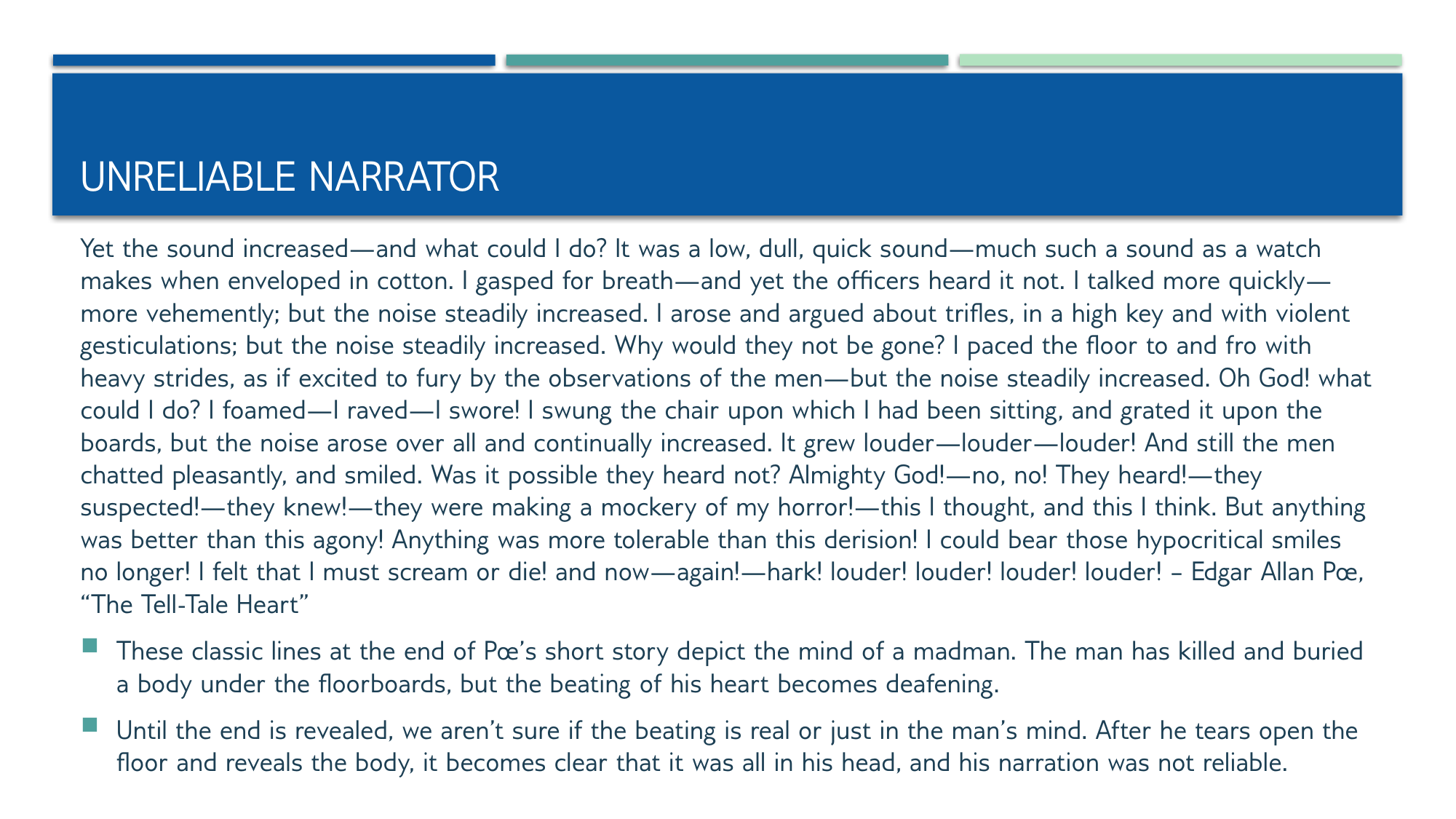

# Unreliable narrator
Yet the sound increased—and what could I do? It was a low, dull, quick sound—much such a sound as a watch makes when enveloped in cotton. I gasped for breath—and yet the officers heard it not. I talked more quickly—more vehemently; but the noise steadily increased. I arose and argued about trifles, in a high key and with violent gesticulations; but the noise steadily increased. Why would they not be gone? I paced the floor to and fro with heavy strides, as if excited to fury by the observations of the men—but the noise steadily increased. Oh God! what could I do? I foamed—I raved—I swore! I swung the chair upon which I had been sitting, and grated it upon the boards, but the noise arose over all and continually increased. It grew louder—louder—louder! And still the men chatted pleasantly, and smiled. Was it possible they heard not? Almighty God!—no, no! They heard!—they suspected!—they knew!—they were making a mockery of my horror!—this I thought, and this I think. But anything was better than this agony! Anything was more tolerable than this derision! I could bear those hypocritical smiles no longer! I felt that I must scream or die! and now—again!—hark! louder! louder! louder! louder! – Edgar Allan Poe, “The Tell-Tale Heart”
These classic lines at the end of Poe’s short story depict the mind of a madman. The man has killed and buried a body under the floorboards, but the beating of his heart becomes deafening.
Until the end is revealed, we aren’t sure if the beating is real or just in the man’s mind. After he tears open the floor and reveals the body, it becomes clear that it was all in his head, and his narration was not reliable.